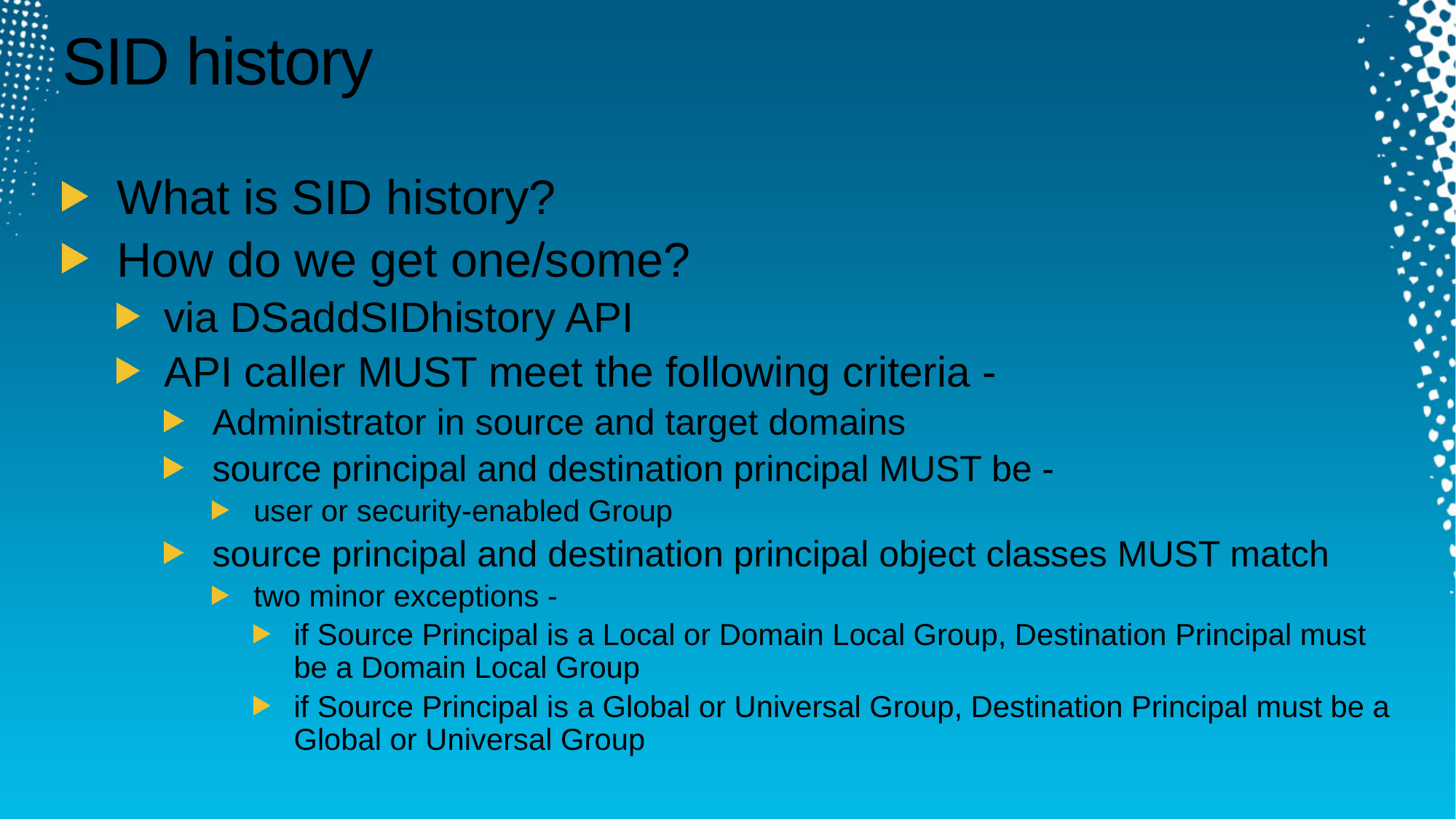

# SID history
What is SID history?
How do we get one/some?
via DSaddSIDhistory API
API caller MUST meet the following criteria -
Administrator in source and target domains
source principal and destination principal MUST be -
user or security-enabled Group
source principal and destination principal object classes MUST match
two minor exceptions -
if Source Principal is a Local or Domain Local Group, Destination Principal must be a Domain Local Group
if Source Principal is a Global or Universal Group, Destination Principal must be a Global or Universal Group